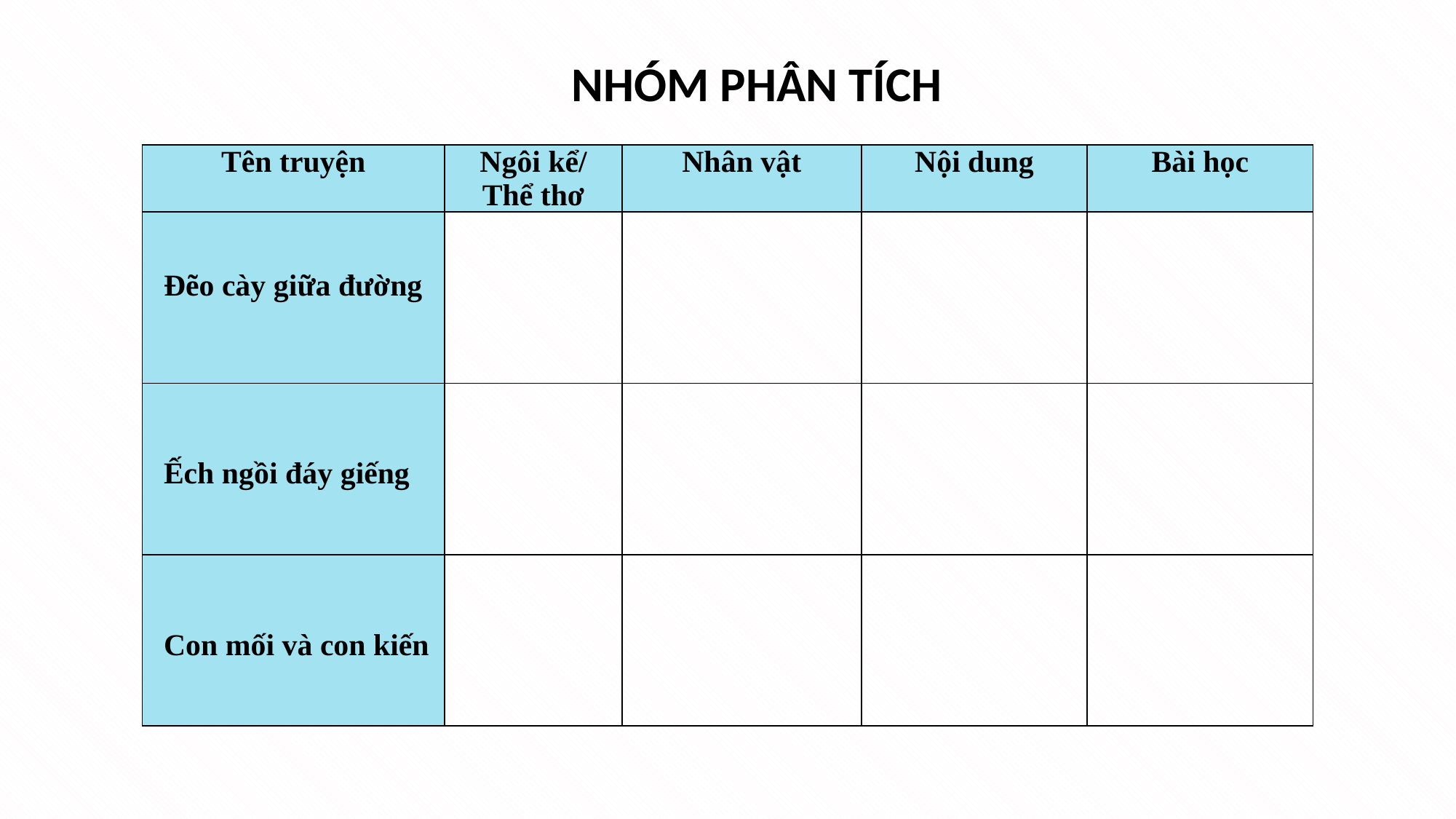

NHÓM PHÂN TÍCH
| Tên truyện | Ngôi kể/ Thể thơ | Nhân vật | Nội dung | Bài học |
| --- | --- | --- | --- | --- |
| Đẽo cày giữa đường |  |  |  |  |
| Ếch ngồi đáy giếng |  |  |  |  |
| Con mối và con kiến |  |  |  |  |